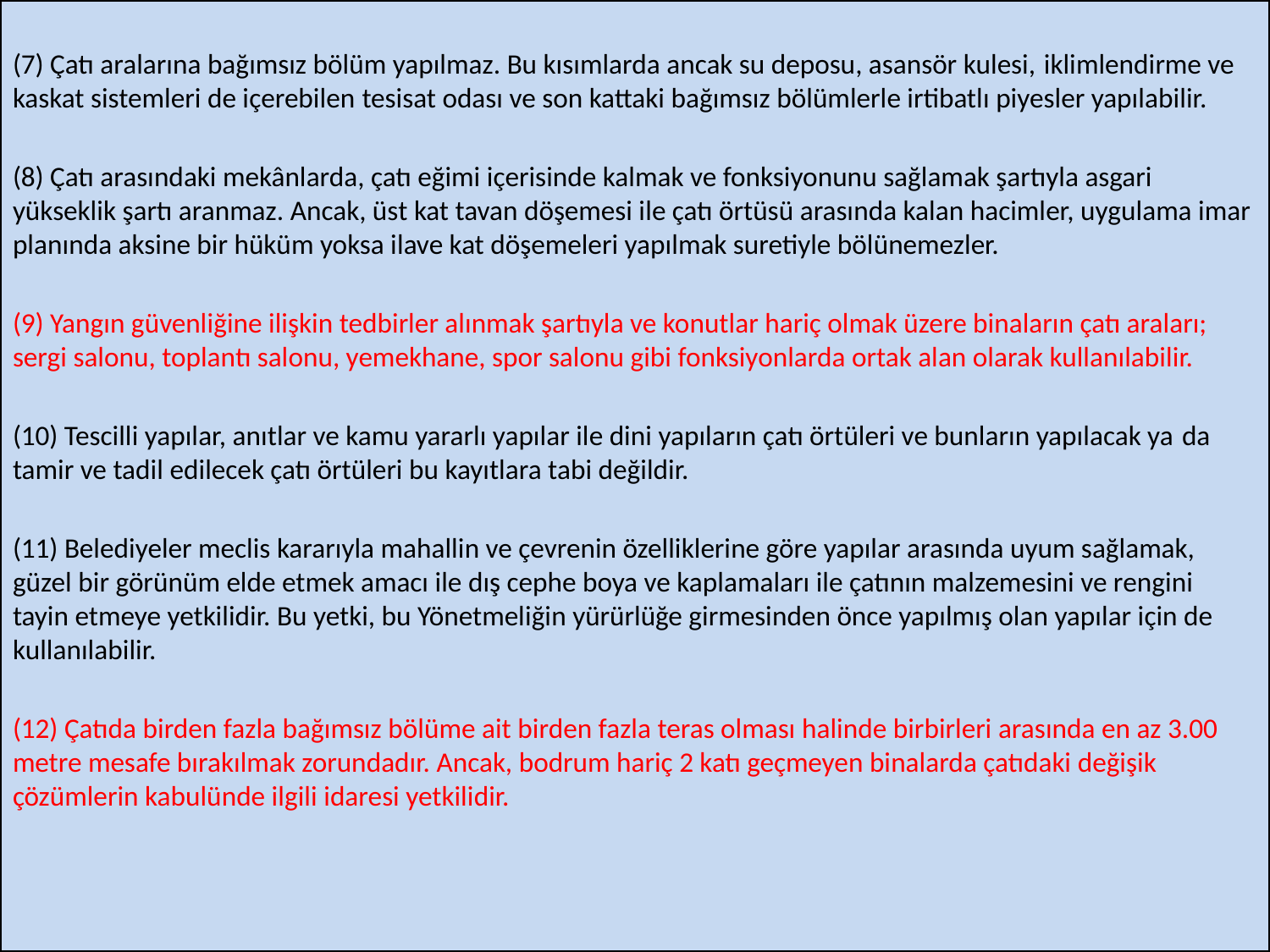

(7) Çatı aralarına bağımsız bölüm yapılmaz. Bu kısımlarda ancak su deposu, asansör kulesi, iklimlendirme ve kaskat sistemleri de içerebilen tesisat odası ve son kattaki bağımsız bölümlerle irtibatlı piyesler yapılabilir.

(8) Çatı arasındaki mekânlarda, çatı eğimi içerisinde kalmak ve fonksiyonunu sağlamak şartıyla asgari yükseklik şartı aranmaz. Ancak, üst kat tavan döşemesi ile çatı örtüsü arasında kalan hacimler, uygulama imar planında aksine bir hüküm yoksa ilave kat döşemeleri yapılmak suretiyle bölünemezler.

(9) Yangın güvenliğine ilişkin tedbirler alınmak şartıyla ve konutlar hariç olmak üzere binaların çatı araları; sergi salonu, toplantı salonu, yemekhane, spor salonu gibi fonksiyonlarda ortak alan olarak kullanılabilir.

(10) Tescilli yapılar, anıtlar ve kamu yararlı yapılar ile dini yapıların çatı örtüleri ve bunların yapılacak ya da tamir ve tadil edilecek çatı örtüleri bu kayıtlara tabi değildir.

(11) Belediyeler meclis kararıyla mahallin ve çevrenin özelliklerine göre yapılar arasında uyum sağlamak, güzel bir görünüm elde etmek amacı ile dış cephe boya ve kaplamaları ile çatının malzemesini ve rengini tayin etmeye yetkilidir. Bu yetki, bu Yönetmeliğin yürürlüğe girmesinden önce yapılmış olan yapılar için de kullanılabilir.

(12) Çatıda birden fazla bağımsız bölüme ait birden fazla teras olması halinde birbirleri arasında en az 3.00 metre mesafe bırakılmak zorundadır. Ancak, bodrum hariç 2 katı geçmeyen binalarda çatıdaki değişik çözümlerin kabulünde ilgili idaresi yetkilidir.

TMMOB MİMARLAR ODASI HATAY ŞUBESİ
87